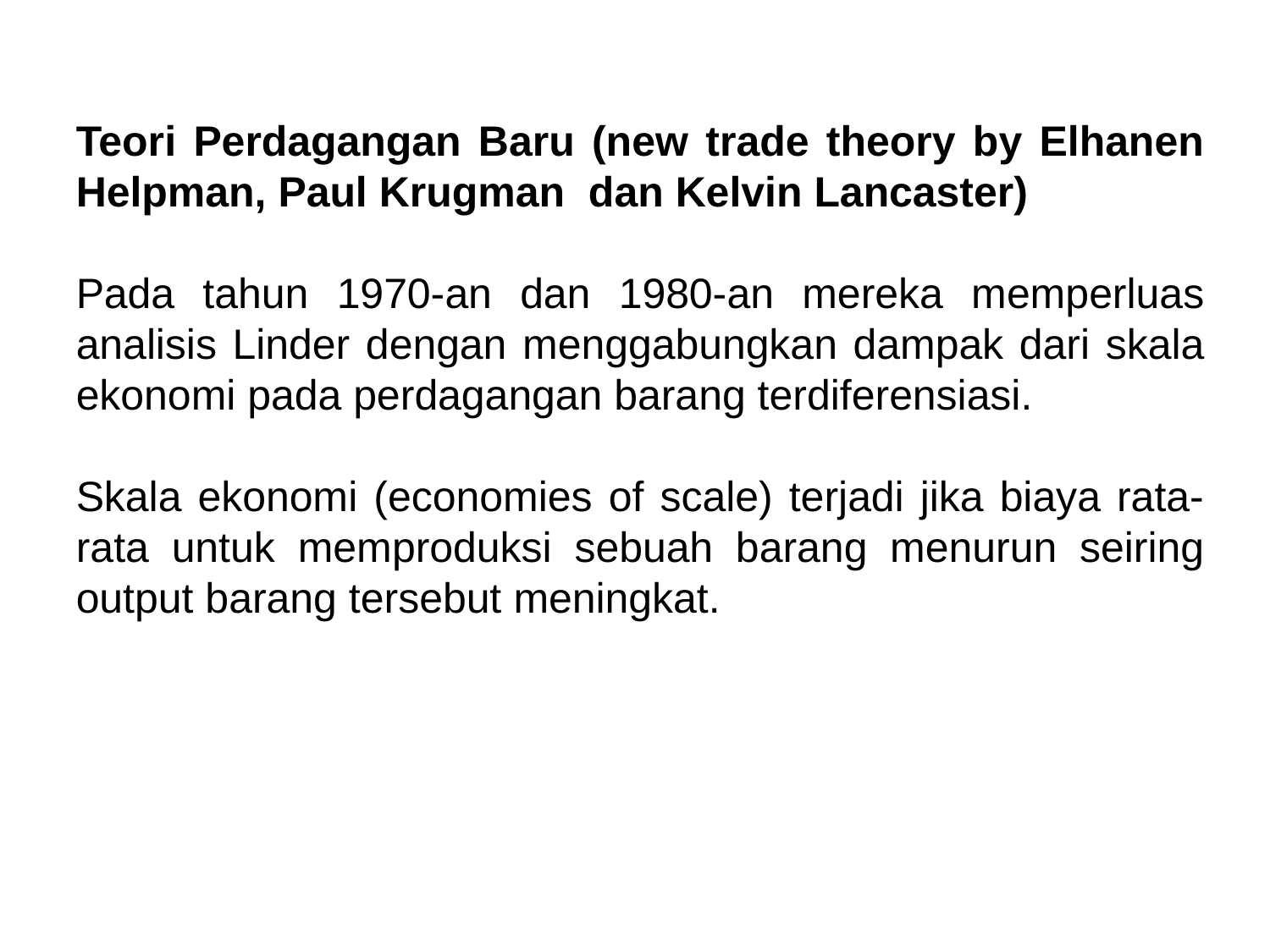

Teori Perdagangan Baru (new trade theory by Elhanen Helpman, Paul Krugman  dan Kelvin Lancaster)

Pada tahun 1970-an dan 1980-an mereka memperluas analisis Linder dengan menggabungkan dampak dari skala ekonomi pada perdagangan barang terdiferensiasi.

Skala ekonomi (economies of scale) terjadi jika biaya rata-rata untuk memproduksi sebuah barang menurun seiring output barang tersebut meningkat.